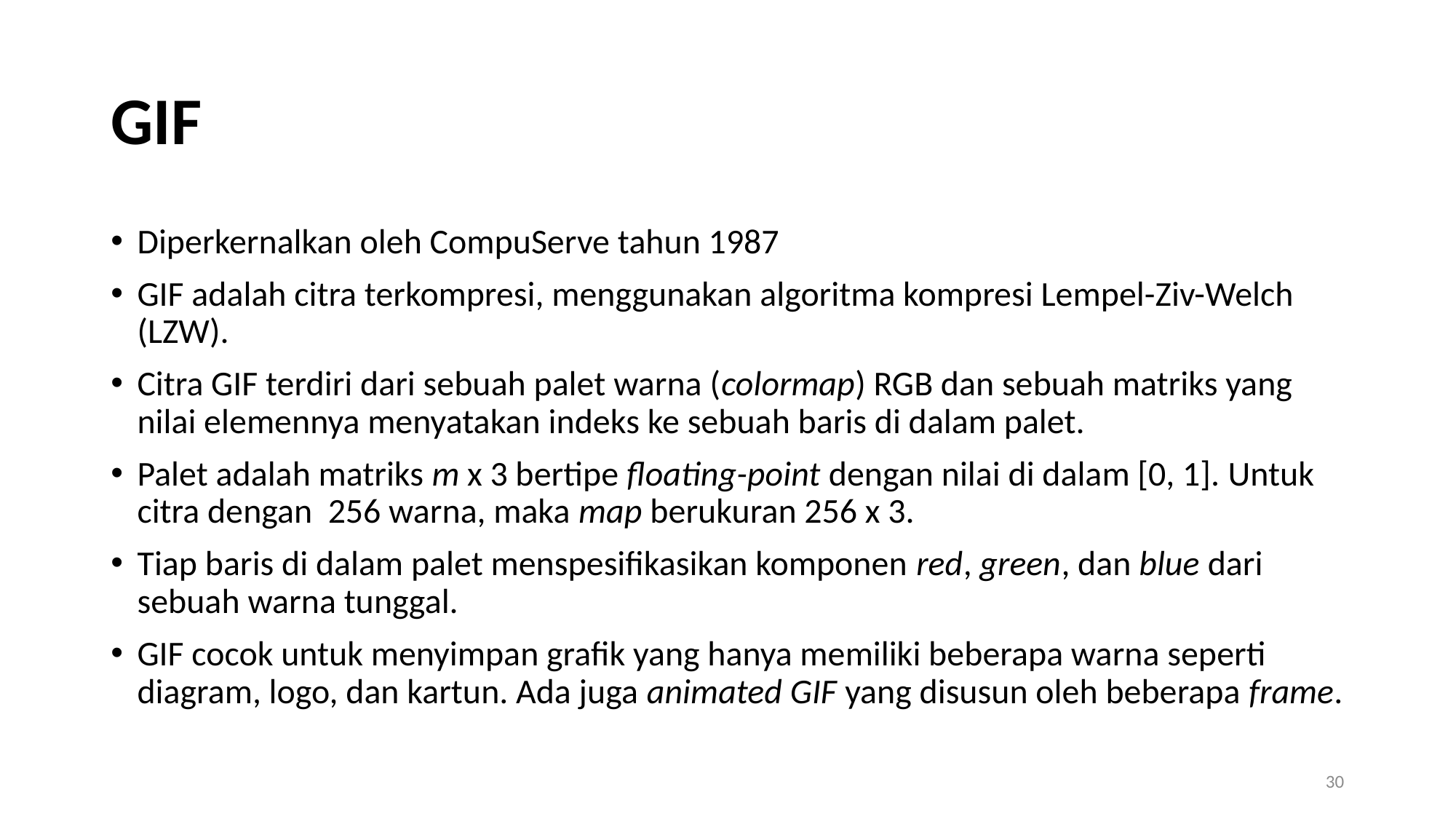

# GIF
Diperkernalkan oleh CompuServe tahun 1987
GIF adalah citra terkompresi, menggunakan algoritma kompresi Lempel-Ziv-Welch (LZW).
Citra GIF terdiri dari sebuah palet warna (colormap) RGB dan sebuah matriks yang nilai elemennya menyatakan indeks ke sebuah baris di dalam palet.
Palet adalah matriks m x 3 bertipe floating-point dengan nilai di dalam [0, 1]. Untuk citra dengan  256 warna, maka map berukuran 256 x 3.
Tiap baris di dalam palet menspesifikasikan komponen red, green, dan blue dari sebuah warna tunggal.
GIF cocok untuk menyimpan grafik yang hanya memiliki beberapa warna seperti diagram, logo, dan kartun. Ada juga animated GIF yang disusun oleh beberapa frame.

30